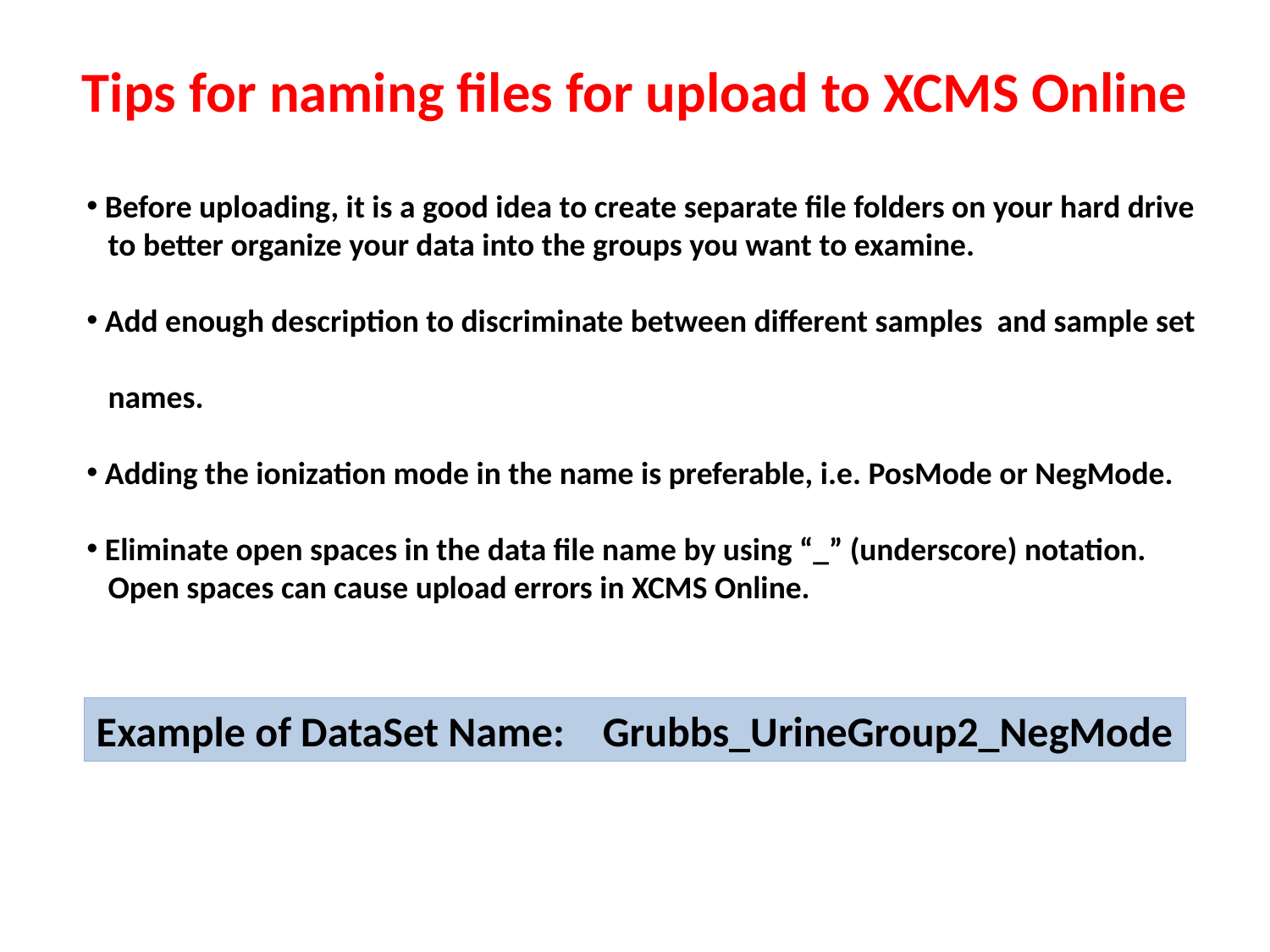

Tips for naming files for upload to XCMS Online
 Before uploading, it is a good idea to create separate file folders on your hard drive
   to better organize your data into the groups you want to examine.

 Add enough description to discriminate between different samples  and sample set
   names.

 Adding the ionization mode in the name is preferable, i.e. PosMode or NegMode.

 Eliminate open spaces in the data file name by using “_” (underscore) notation.
   Open spaces can cause upload errors in XCMS Online.

Example of DataSet Name:    Grubbs_UrineGroup2_NegMode